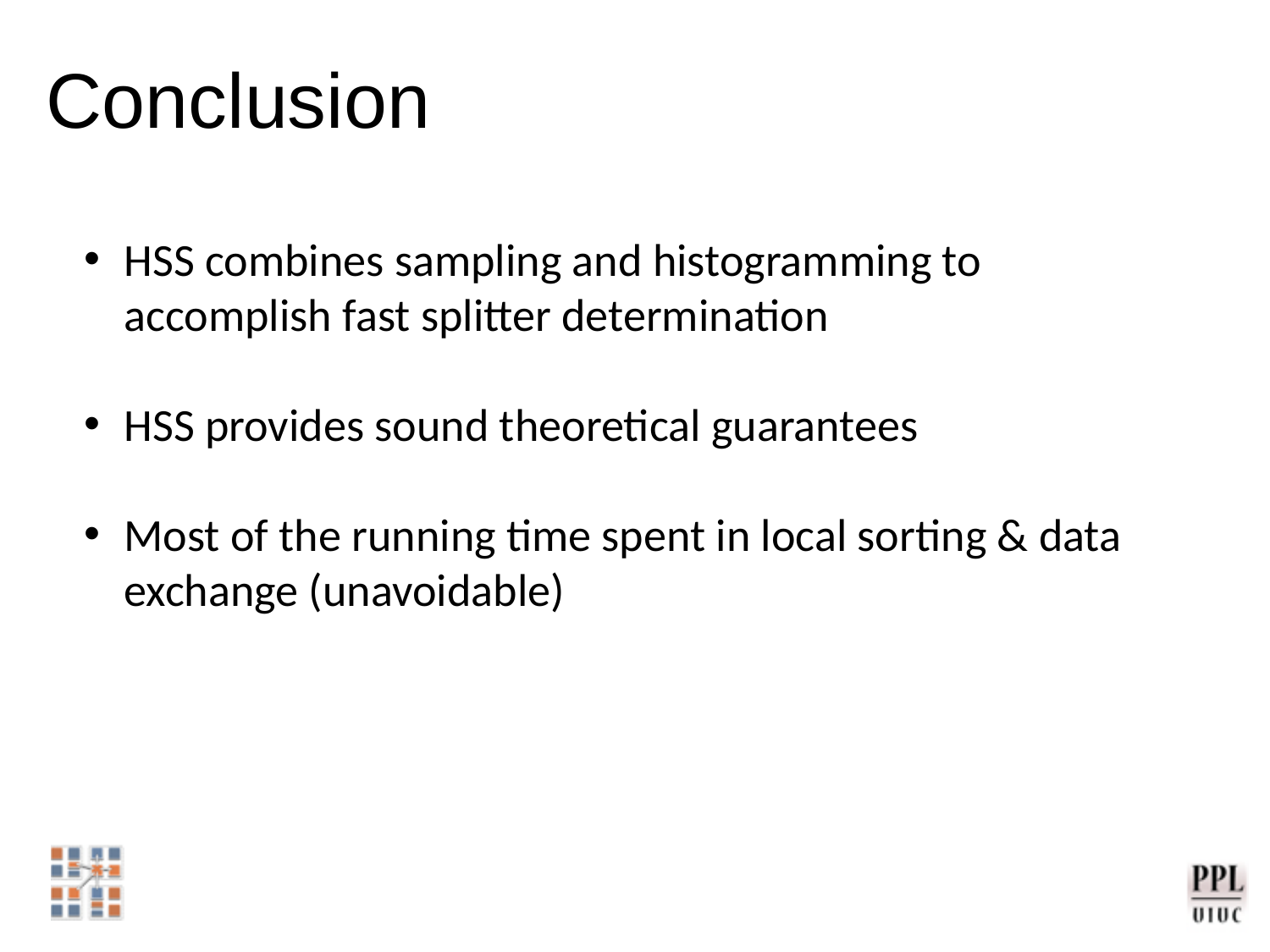

Conclusion
HSS combines sampling and histogramming to accomplish fast splitter determination

HSS provides sound theoretical guarantees

Most of the running time spent in local sorting & data exchange (unavoidable)